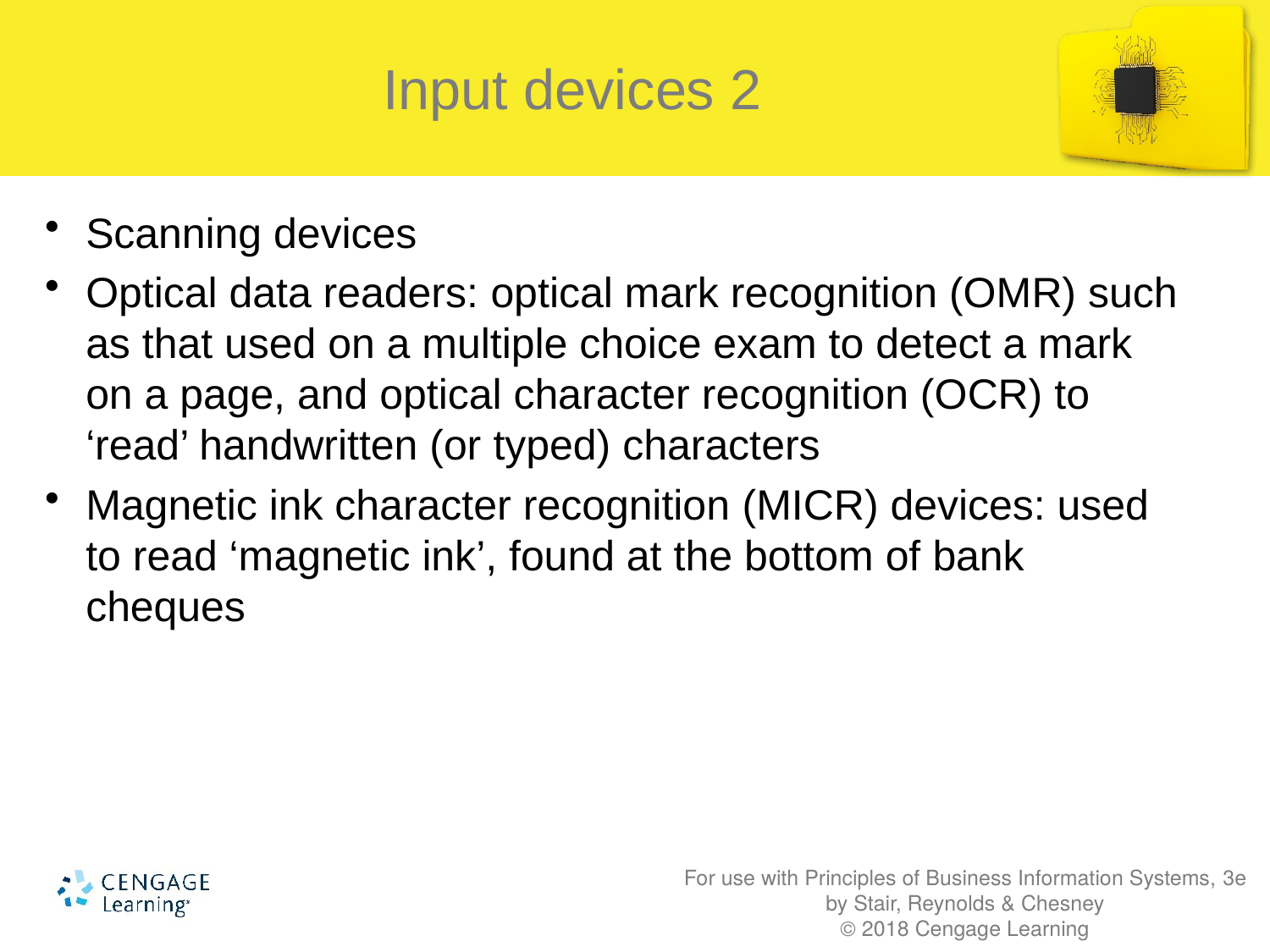

# Input devices 2
Scanning devices
Optical data readers: optical mark recognition (OMR) such as that used on a multiple choice exam to detect a mark on a page, and optical character recognition (OCR) to ‘read’ handwritten (or typed) characters
Magnetic ink character recognition (MICR) devices: used to read ‘magnetic ink’, found at the bottom of bank cheques